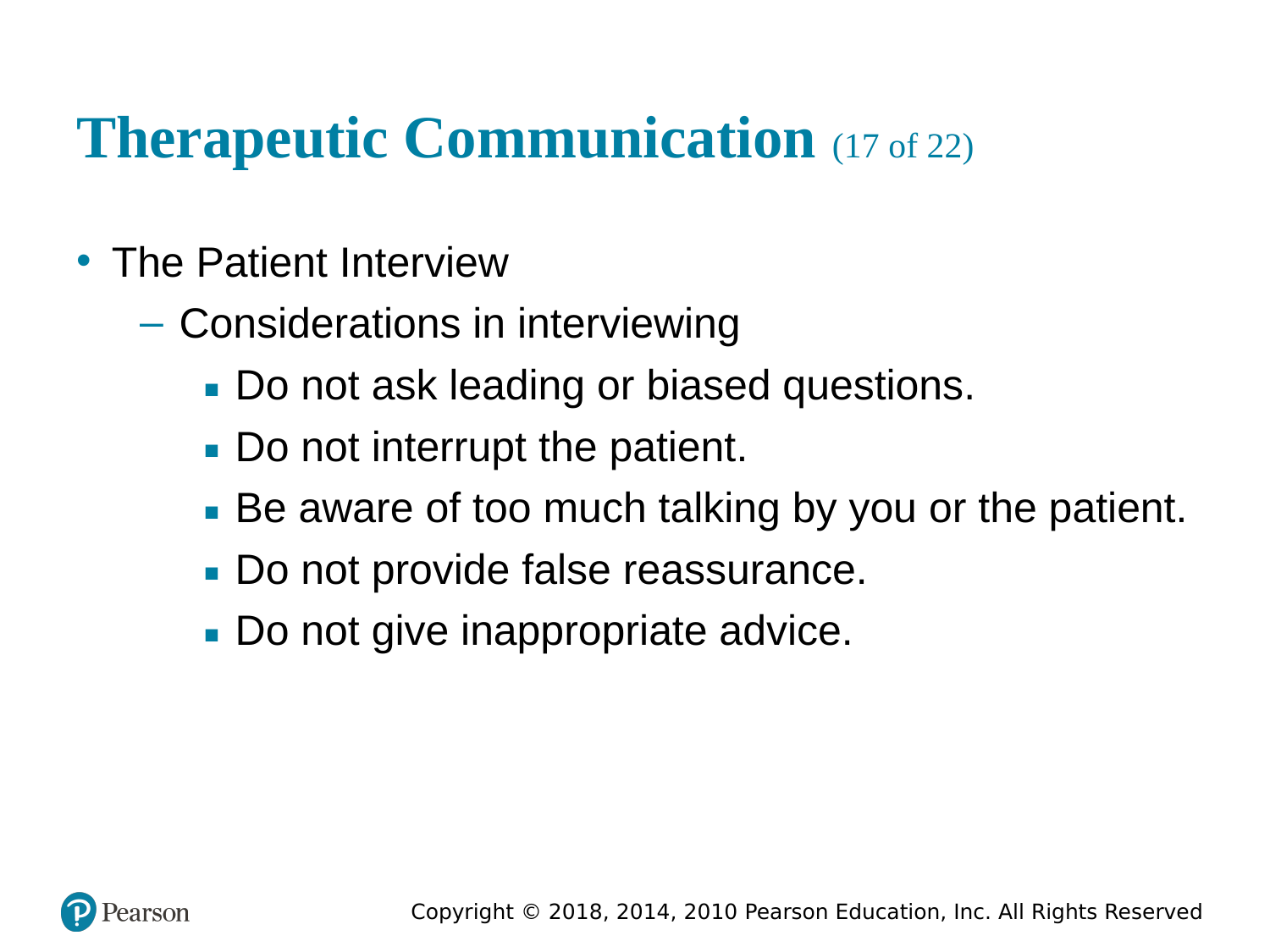

# Therapeutic Communication (17 of 22)
The Patient Interview
Considerations in interviewing
Do not ask leading or biased questions.
Do not interrupt the patient.
Be aware of too much talking by you or the patient.
Do not provide false reassurance.
Do not give inappropriate advice.